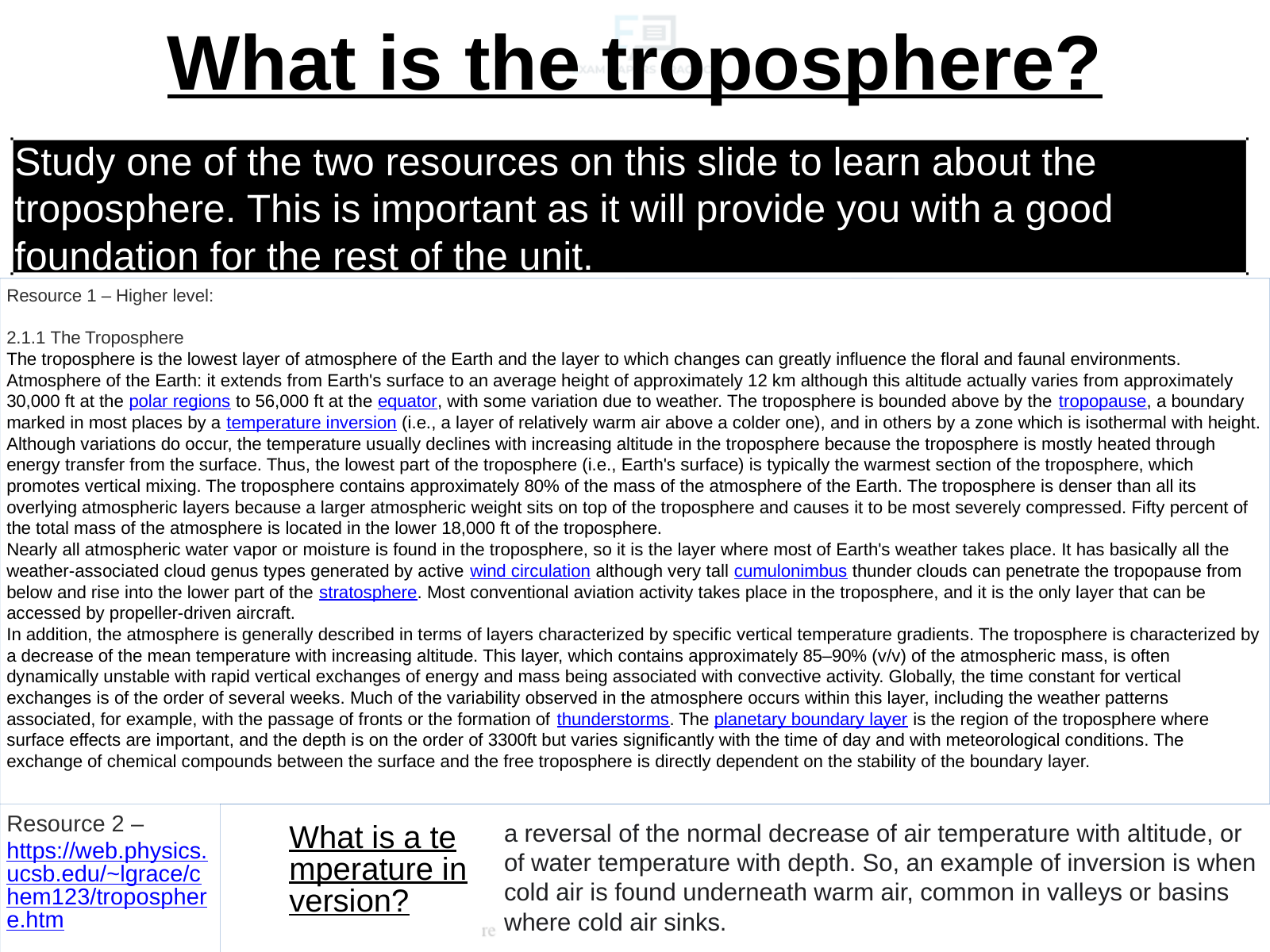

What is the troposphere?

Study one of the two resources on this slide to learn about the troposphere. This is important as it will provide you with a good foundation for the rest of the unit.

Resource 1 – Higher level:

2.1.1 The Troposphere
The troposphere is the lowest layer of atmosphere of the Earth and the layer to which changes can greatly influence the floral and faunal environments. Atmosphere of the Earth: it extends from Earth's surface to an average height of approximately 12 km although this altitude actually varies from approximately 30,000 ft at the polar regions to 56,000 ft at the equator, with some variation due to weather. The troposphere is bounded above by the tropopause, a boundary marked in most places by a temperature inversion (i.e., a layer of relatively warm air above a colder one), and in others by a zone which is isothermal with height.
Although variations do occur, the temperature usually declines with increasing altitude in the troposphere because the troposphere is mostly heated through energy transfer from the surface. Thus, the lowest part of the troposphere (i.e., Earth's surface) is typically the warmest section of the troposphere, which promotes vertical mixing. The troposphere contains approximately 80% of the mass of the atmosphere of the Earth. The troposphere is denser than all its overlying atmospheric layers because a larger atmospheric weight sits on top of the troposphere and causes it to be most severely compressed. Fifty percent of the total mass of the atmosphere is located in the lower 18,000 ft of the troposphere.
Nearly all atmospheric water vapor or moisture is found in the troposphere, so it is the layer where most of Earth's weather takes place. It has basically all the weather-associated cloud genus types generated by active wind circulation although very tall cumulonimbus thunder clouds can penetrate the tropopause from below and rise into the lower part of the stratosphere. Most conventional aviation activity takes place in the troposphere, and it is the only layer that can be accessed by propeller-driven aircraft.
In addition, the atmosphere is generally described in terms of layers characterized by specific vertical temperature gradients. The troposphere is characterized by a decrease of the mean temperature with increasing altitude. This layer, which contains approximately 85–90% (v/v) of the atmospheric mass, is often dynamically unstable with rapid vertical exchanges of energy and mass being associated with convective activity. Globally, the time constant for vertical exchanges is of the order of several weeks. Much of the variability observed in the atmosphere occurs within this layer, including the weather patterns associated, for example, with the passage of fronts or the formation of thunderstorms. The planetary boundary layer is the region of the troposphere where surface effects are important, and the depth is on the order of 3300ft but varies significantly with the time of day and with meteorological conditions. The exchange of chemical compounds between the surface and the free troposphere is directly dependent on the stability of the boundary layer.

Resource 2 – https://web.physics.ucsb.edu/~lgrace/chem123/troposphere.htm

a reversal of the normal decrease of air temperature with altitude, or of water temperature with depth. So, an example of inversion is when cold air is found underneath warm air, common in valleys or basins where cold air sinks.

What is a temperature inversion?